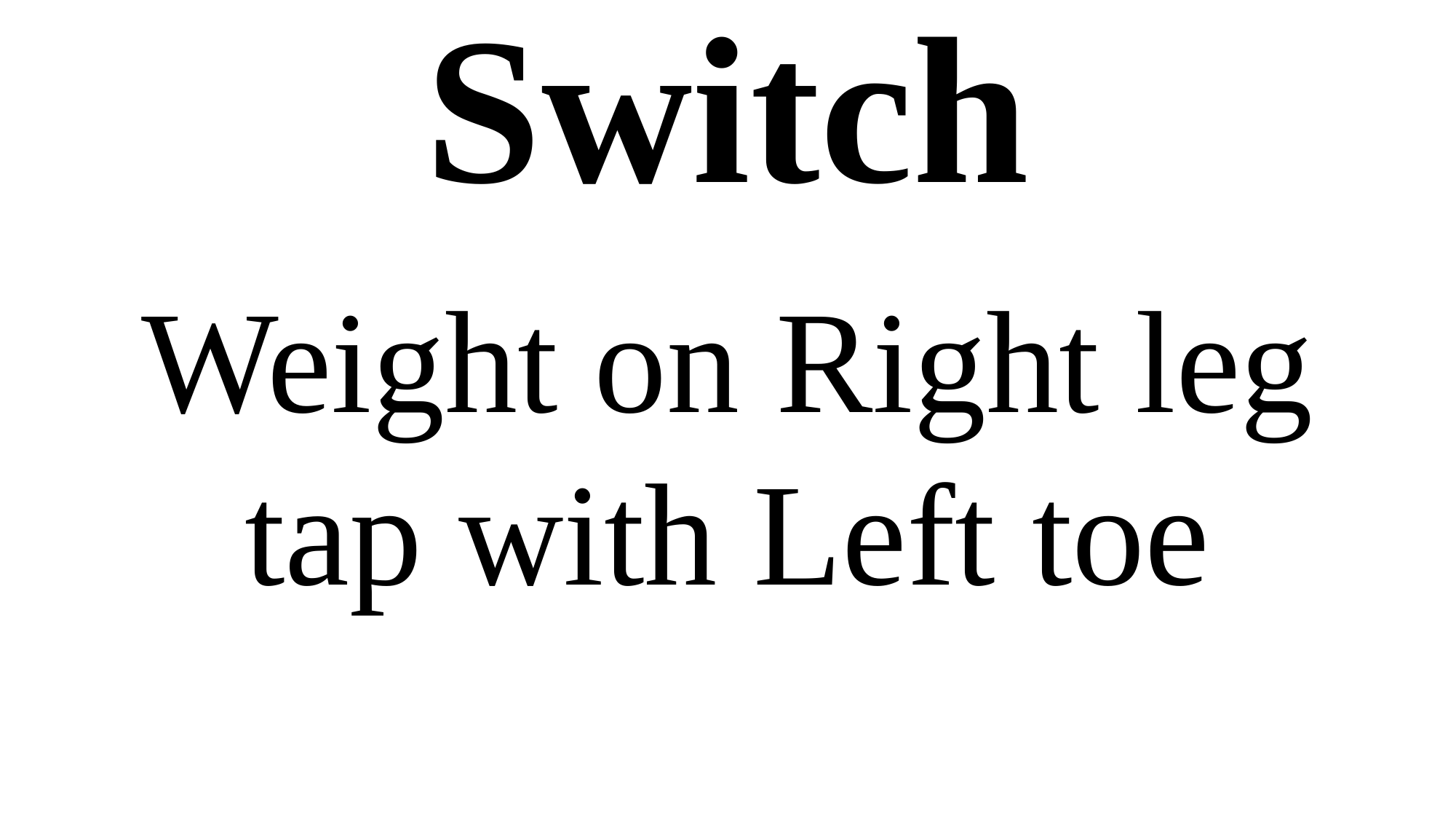

# Switch
Weight on Right leg
tap with Left toe